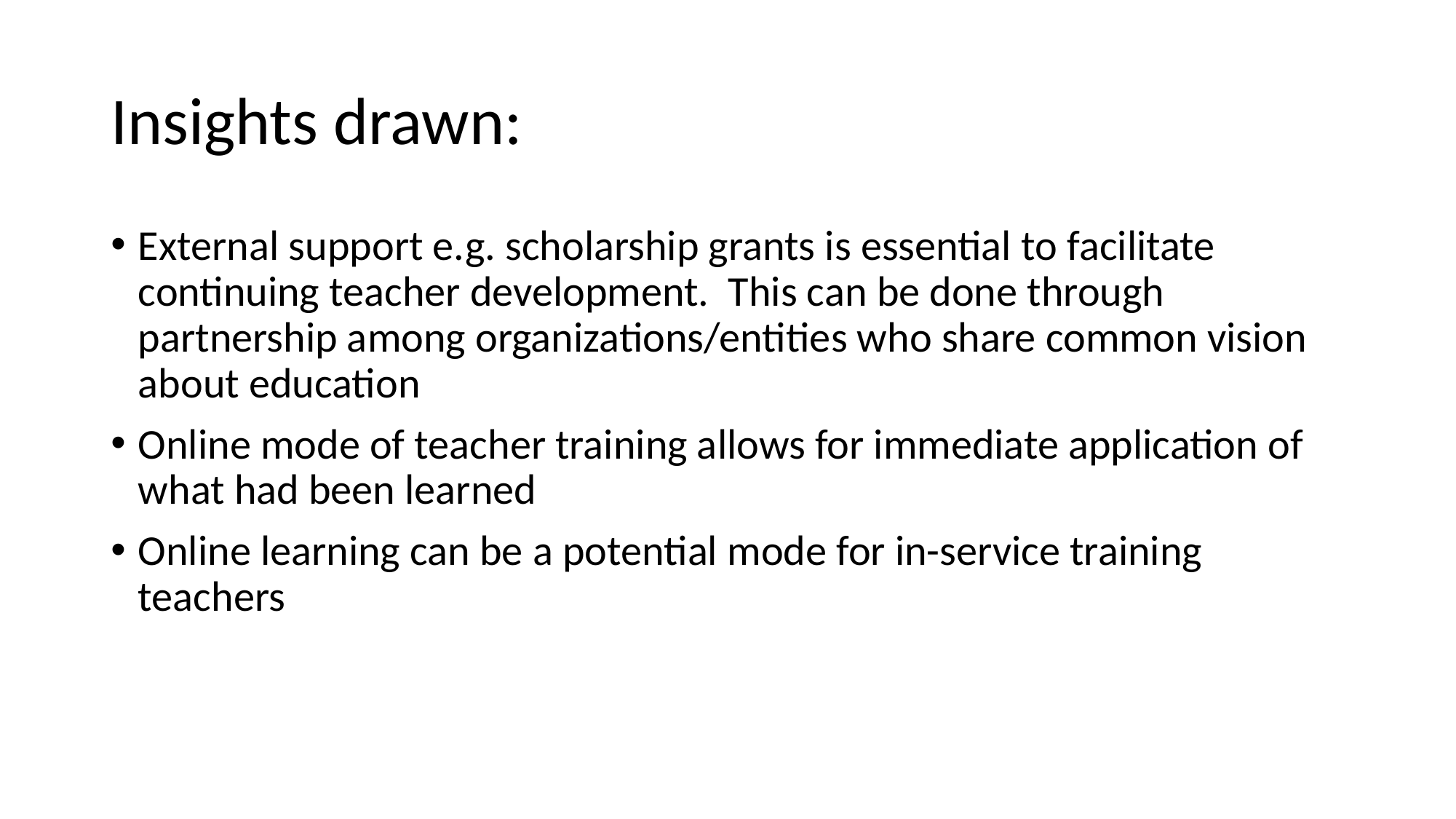

# Insights drawn:
External support e.g. scholarship grants is essential to facilitate continuing teacher development.  This can be done through partnership among organizations/entities who share common vision about education
Online mode of teacher training allows for immediate application of what had been learned
Online learning can be a potential mode for in-service training teachers